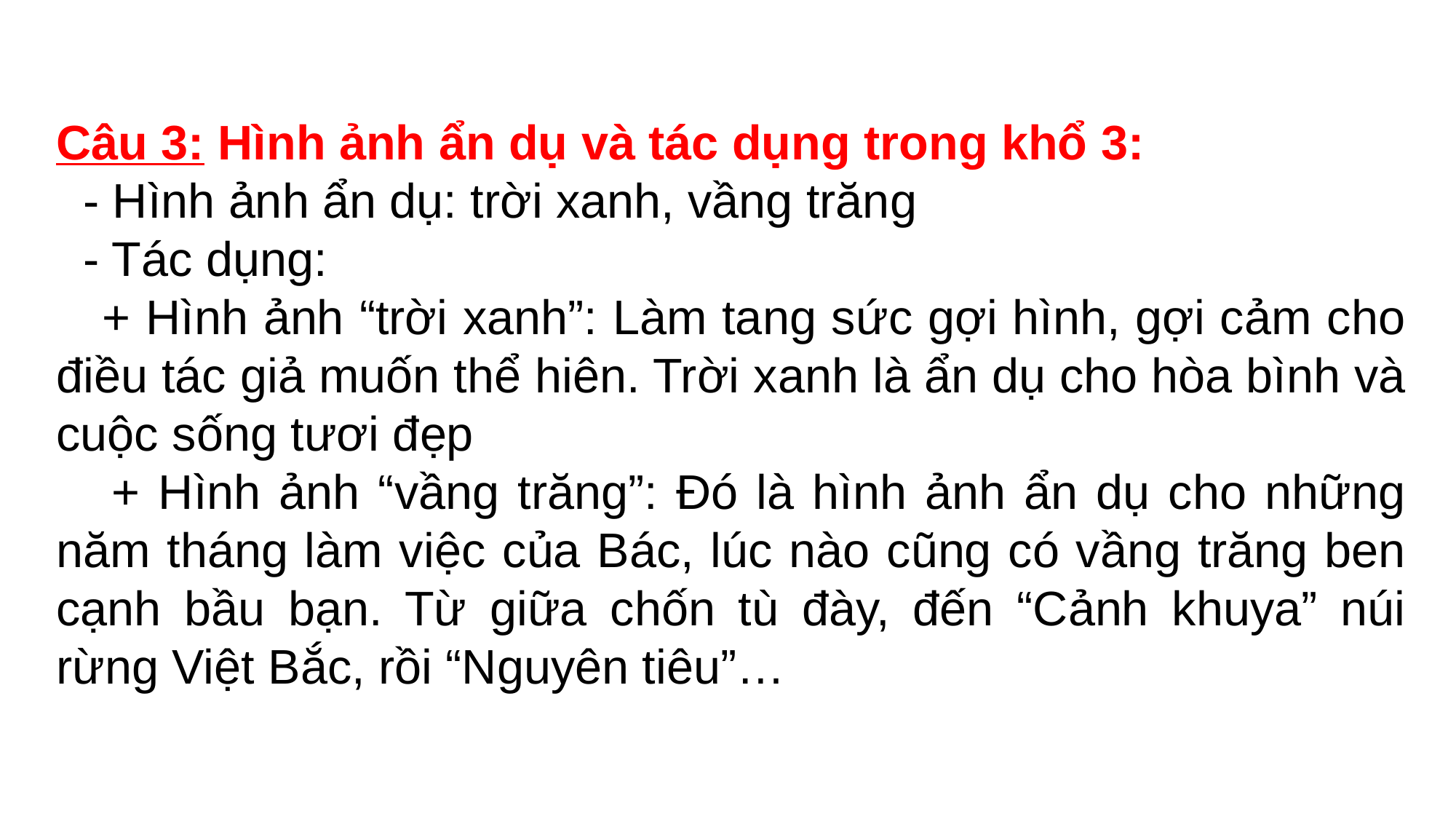

Câu 3: Hình ảnh ẩn dụ và tác dụng trong khổ 3:
  - Hình ảnh ẩn dụ: trời xanh, vầng trăng
  - Tác dụng:
   + Hình ảnh “trời xanh”: Làm tang sức gợi hình, gợi cảm cho điều tác giả muốn thể hiên. Trời xanh là ẩn dụ cho hòa bình và cuộc sống tươi đẹp
   + Hình ảnh “vầng trăng”: Đó là hình ảnh ẩn dụ cho những năm tháng làm việc của Bác, lúc nào cũng có vầng trăng ben cạnh bầu bạn. Từ giữa chốn tù đày, đến “Cảnh khuya” núi rừng Việt Bắc, rồi “Nguyên tiêu”…